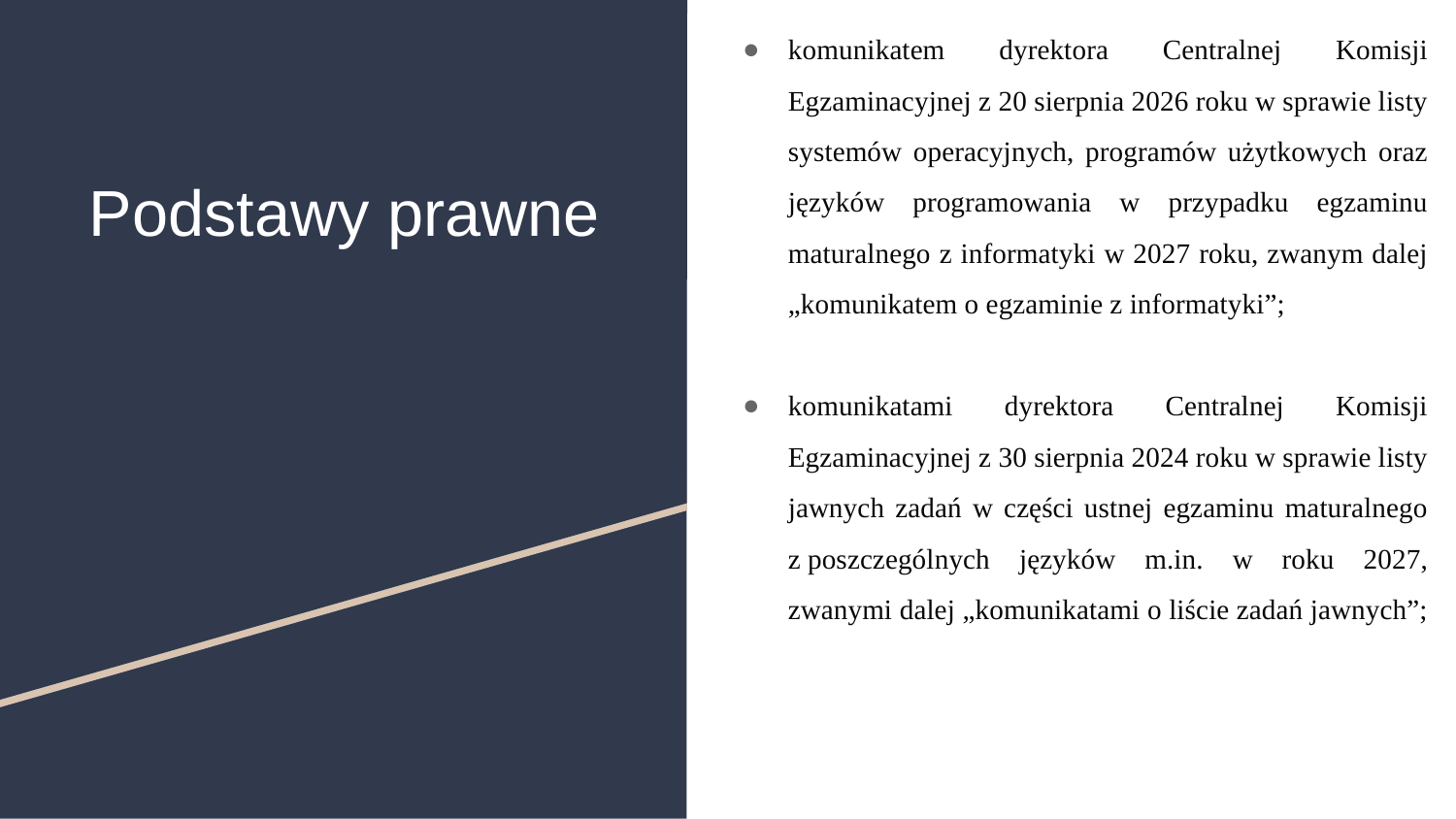

komunikatem dyrektora Centralnej Komisji Egzaminacyjnej z 20 sierpnia 2026 roku w sprawie listy systemów operacyjnych, programów użytkowych oraz języków programowania w przypadku egzaminu maturalnego z informatyki w 2027 roku, zwanym dalej „komunikatem o egzaminie z informatyki”;

komunikatami dyrektora Centralnej Komisji Egzaminacyjnej z 30 sierpnia 2024 roku w sprawie listy jawnych zadań w części ustnej egzaminu maturalnego z poszczególnych języków m.in. w roku 2027, zwanymi dalej „komunikatami o liście zadań jawnych”;
# Podstawy prawne